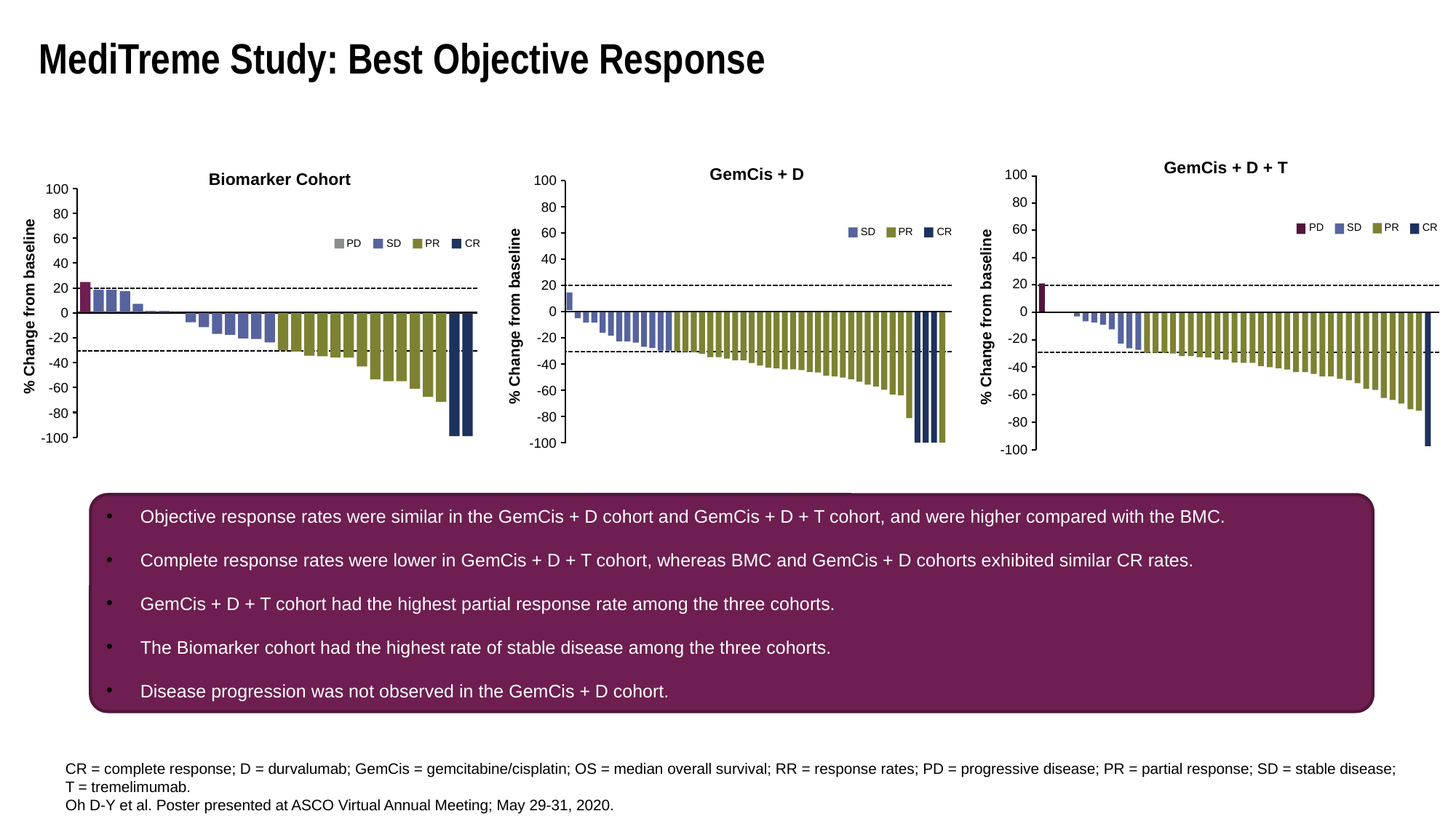

# MediTreme Study: Best Objective Response
GemCis + D + T
100
80
60
40
20
0
-20
-40
-60
-80
-100
PR

PD

SD

CR

% Change from baseline

GemCis + D
100
80
60
SD
PR
CR

40
20

0
% Change from baseline
-20
-40
-60
-80
-100
Biomarker Cohort
100
80
60
PD
SD
PR
CR

40
20

% Change from baseline

0

-20
-40
-60
-80
-100
Objective response rates were similar in the GemCis + D cohort and GemCis + D + T cohort, and were higher compared with the BMC.

Complete response rates were lower in GemCis + D + T cohort, whereas BMC and GemCis + D cohorts exhibited similar CR rates.

GemCis + D + T cohort had the highest partial response rate among the three cohorts.

The Biomarker cohort had the highest rate of stable disease among the three cohorts.

Disease progression was not observed in the GemCis + D cohort.
CR = complete response; D = durvalumab; GemCis = gemcitabine/cisplatin; OS = median overall survival; RR = response rates; PD = progressive disease; PR = partial response; SD = stable disease;
T = tremelimumab.
Oh D-Y et al. Poster presented at ASCO Virtual Annual Meeting; May 29-31, 2020.